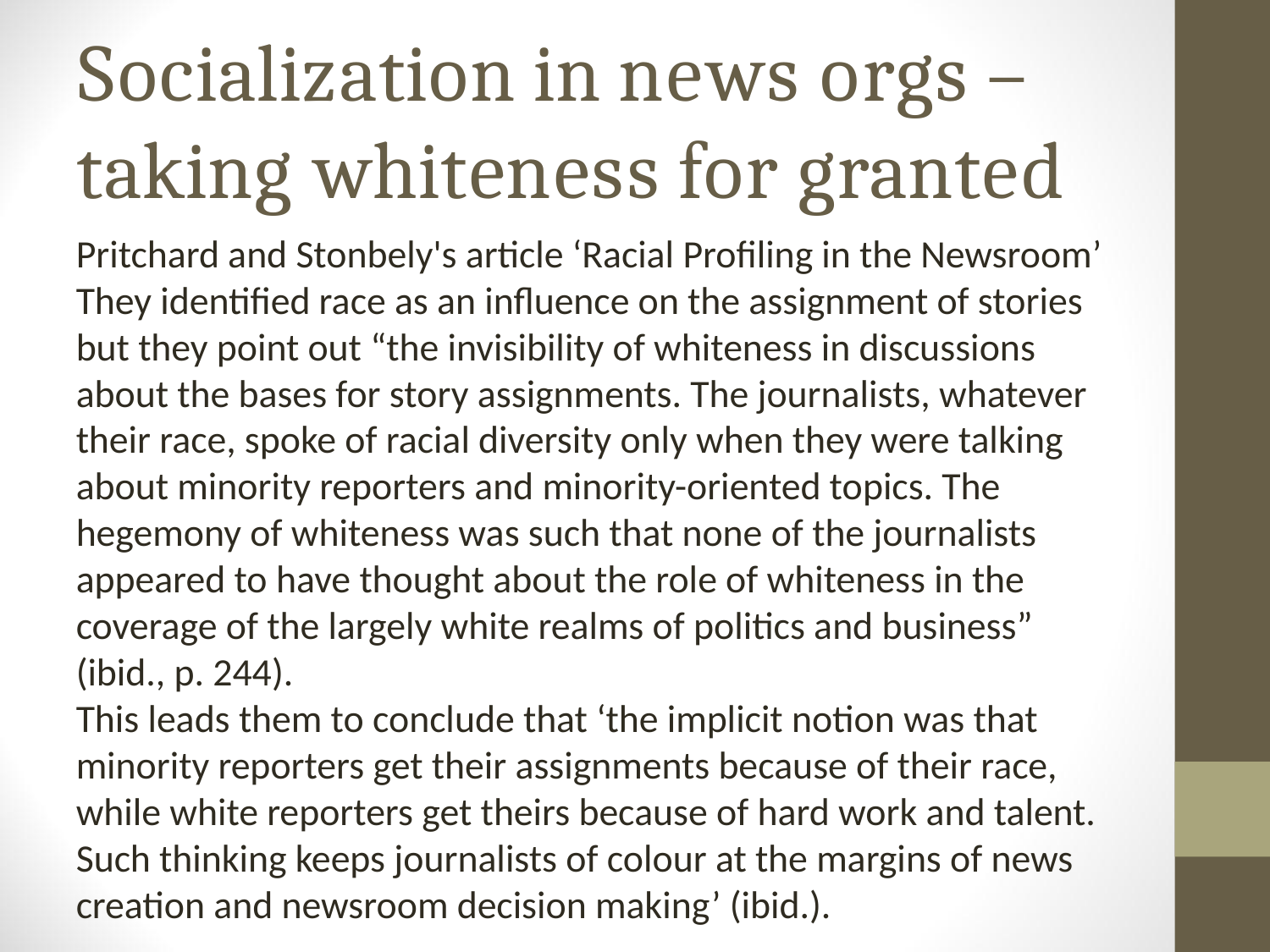

# Socialization in news orgs – taking whiteness for granted
Pritchard and Stonbely's article ‘Racial Profiling in the Newsroom’ They identified race as an influence on the assignment of stories but they point out “the invisibility of whiteness in discussions about the bases for story assignments. The journalists, whatever their race, spoke of racial diversity only when they were talking about minority reporters and minority-oriented topics. The hegemony of whiteness was such that none of the journalists appeared to have thought about the role of whiteness in the coverage of the largely white realms of politics and business” (ibid., p. 244).
This leads them to conclude that ‘the implicit notion was that minority reporters get their assignments because of their race, while white reporters get theirs because of hard work and talent. Such thinking keeps journalists of colour at the margins of news creation and newsroom decision making’ (ibid.).